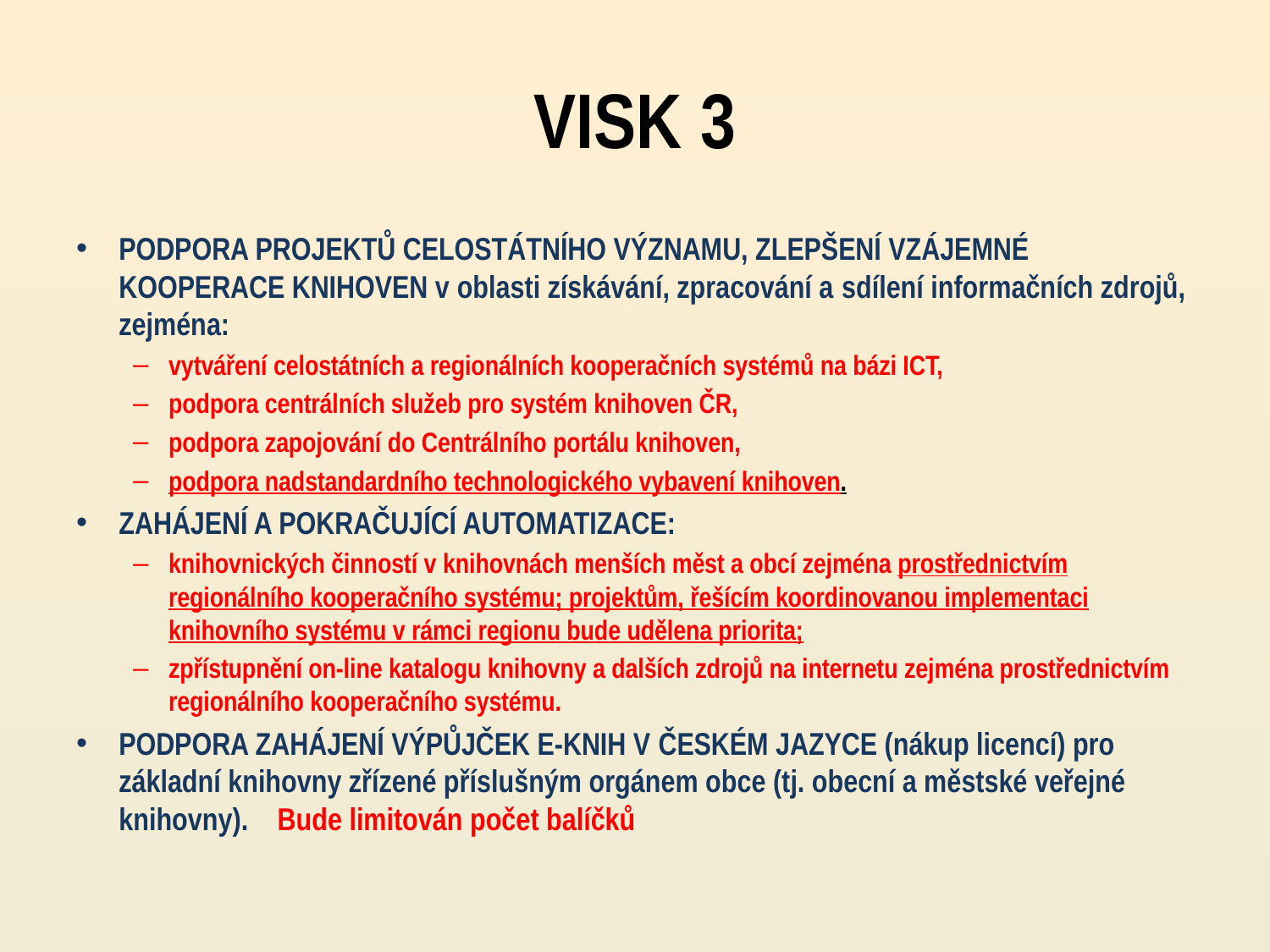

# VISK 3
PODPORA PROJEKTŮ CELOSTÁTNÍHO VÝZNAMU, ZLEPŠENÍ VZÁJEMNÉ KOOPERACE KNIHOVEN v oblasti získávání, zpracování a sdílení informačních zdrojů, zejména:
vytváření celostátních a regionálních kooperačních systémů na bázi ICT,
podpora centrálních služeb pro systém knihoven ČR,
podpora zapojování do Centrálního portálu knihoven,
podpora nadstandardního technologického vybavení knihoven.
ZAHÁJENÍ A POKRAČUJÍCÍ AUTOMATIZACE:
knihovnických činností v knihovnách menších měst a obcí zejména prostřednictvím regionálního kooperačního systému; projektům, řešícím koordinovanou implementaci knihovního systému v rámci regionu bude udělena priorita;
zpřístupnění on-line katalogu knihovny a dalších zdrojů na internetu zejména prostřednictvím regionálního kooperačního systému.
PODPORA ZAHÁJENÍ VÝPŮJČEK E-KNIH V ČESKÉM JAZYCE (nákup licencí) pro základní knihovny zřízené příslušným orgánem obce (tj. obecní a městské veřejné knihovny).    Bude limitován počet balíčků